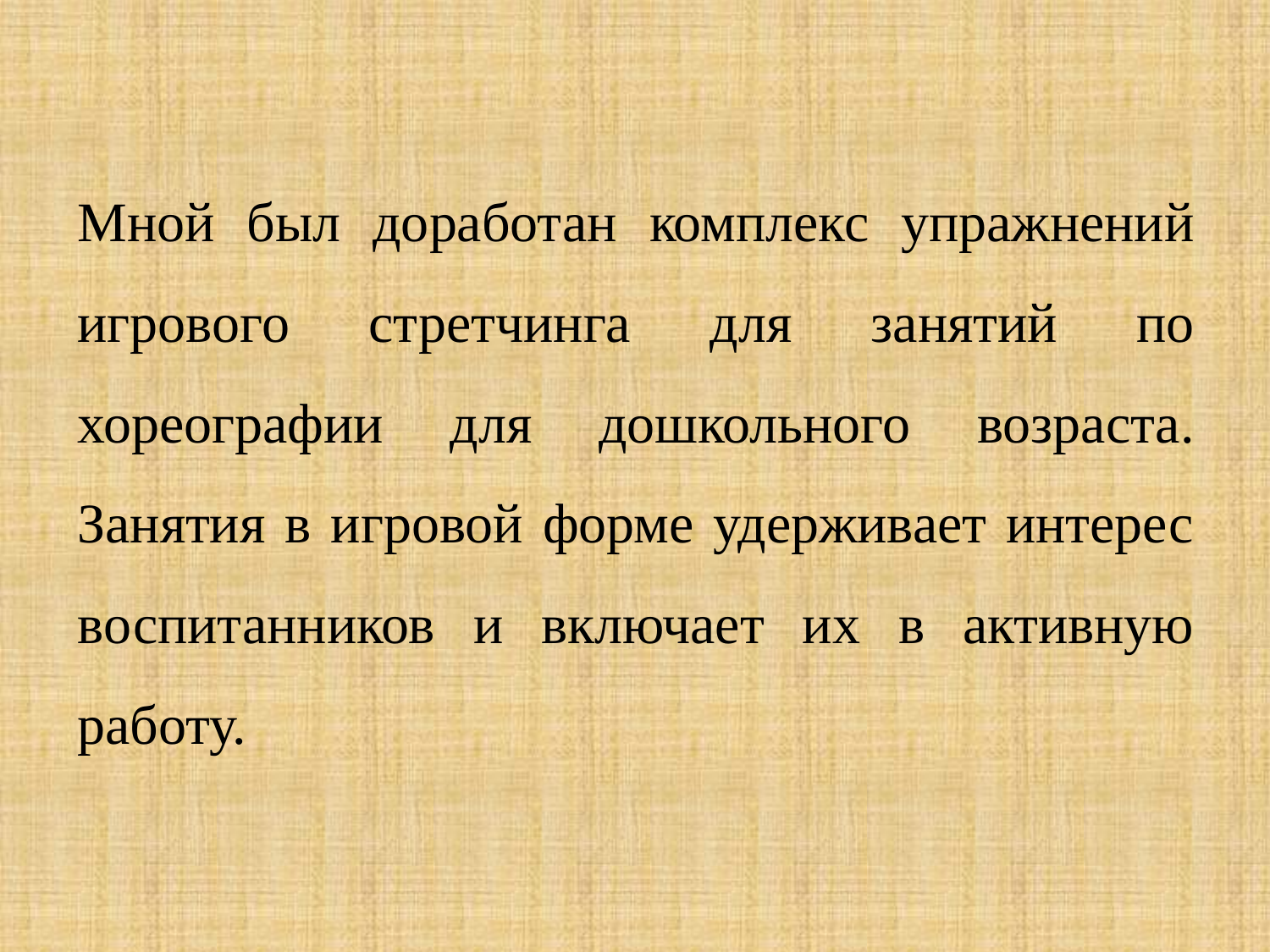

Мной был доработан комплекс упражнений игрового стретчинга для занятий по хореографии для дошкольного возраста. Занятия в игровой форме удерживает интерес воспитанников и включает их в активную работу.